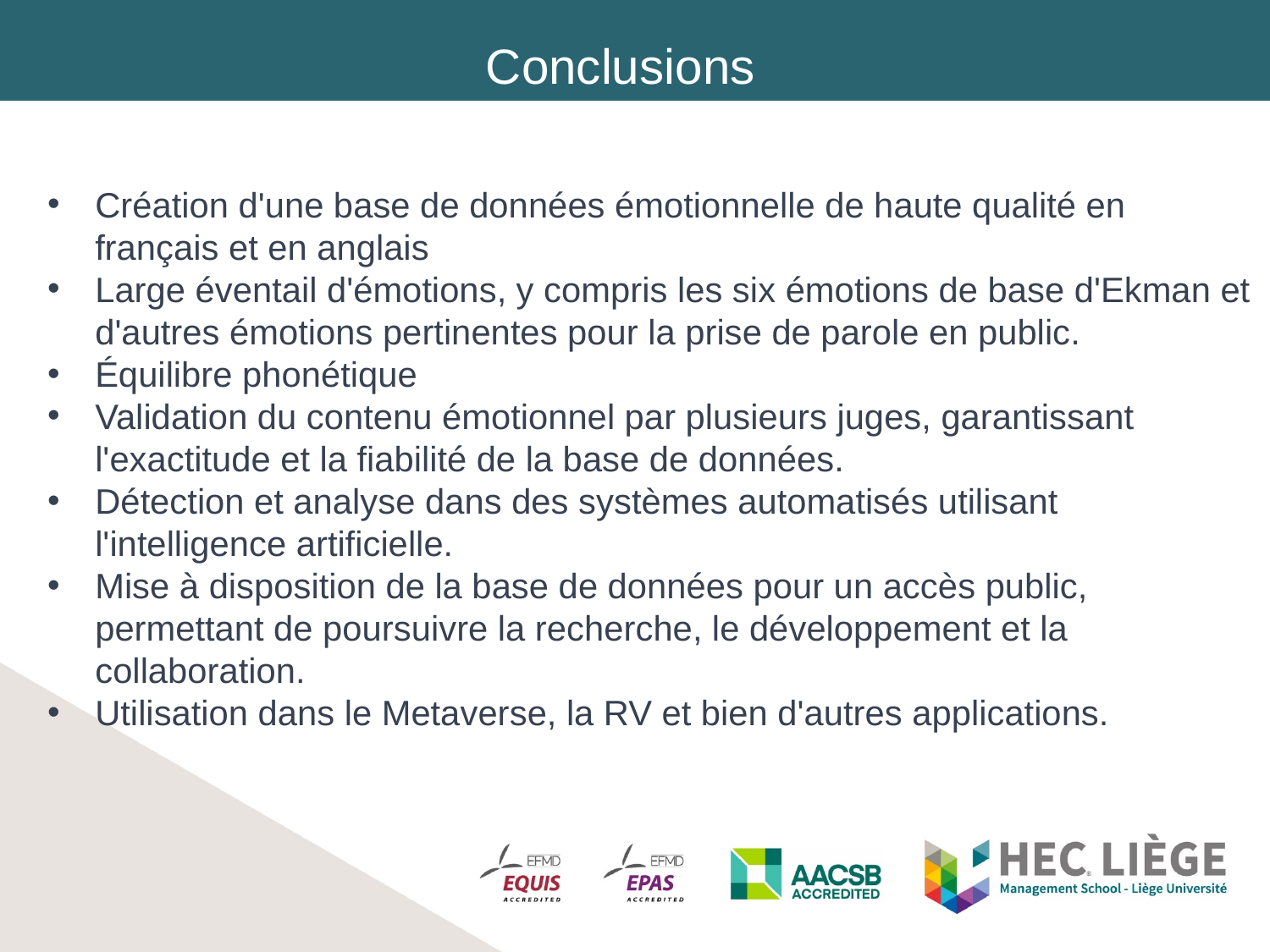

Conclusions
Création d'une base de données émotionnelle de haute qualité en français et en anglais
Large éventail d'émotions, y compris les six émotions de base d'Ekman et d'autres émotions pertinentes pour la prise de parole en public.
Équilibre phonétique
Validation du contenu émotionnel par plusieurs juges, garantissant l'exactitude et la fiabilité de la base de données.
Détection et analyse dans des systèmes automatisés utilisant l'intelligence artificielle.
Mise à disposition de la base de données pour un accès public, permettant de poursuivre la recherche, le développement et la collaboration.
Utilisation dans le Metaverse, la RV et bien d'autres applications.